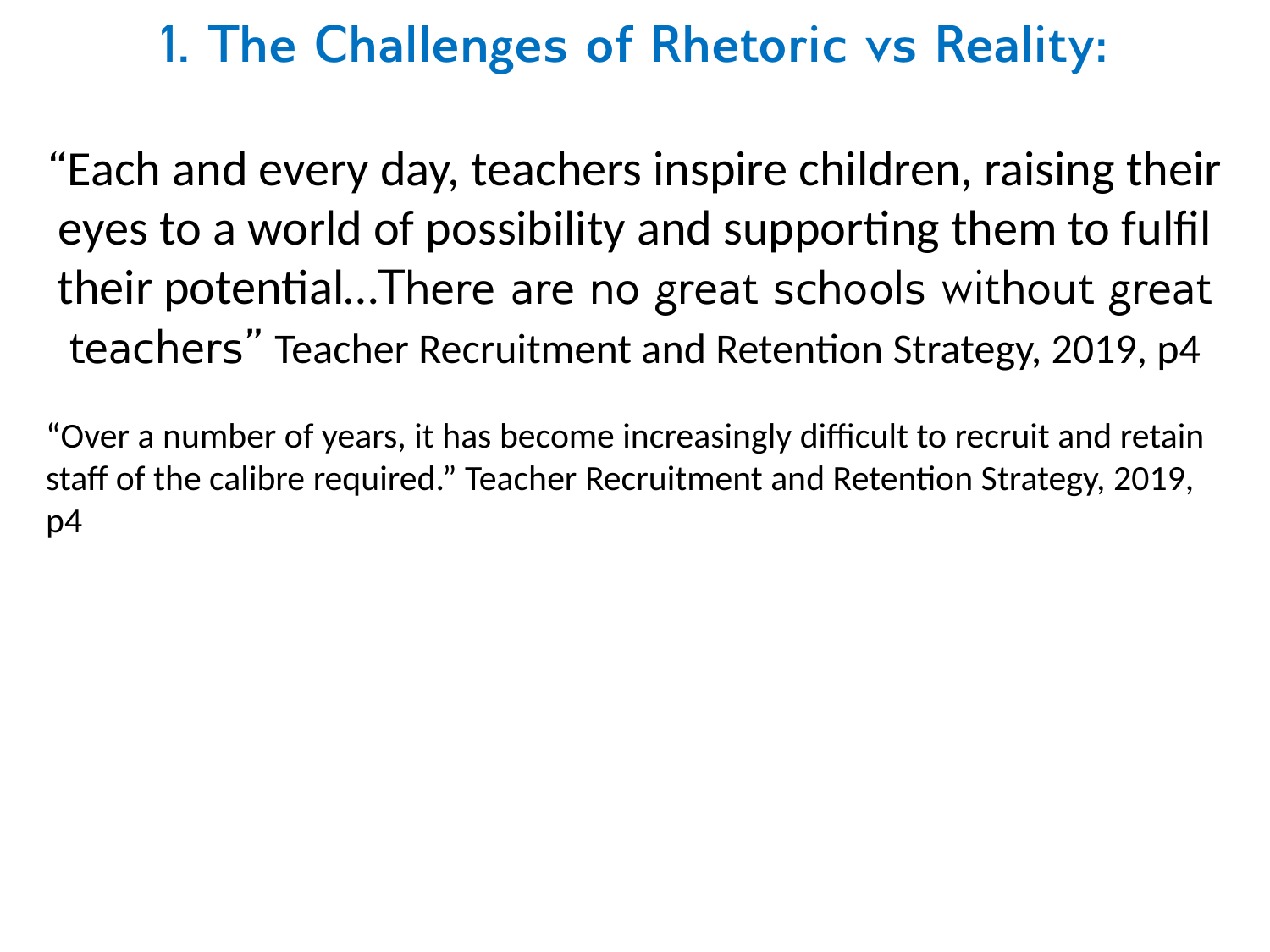

# 1. The Challenges of Rhetoric vs Reality: “Each and every day, teachers inspire children, raising their eyes to a world of possibility and supporting them to fulfil their potential…There are no great schools without great teachers” Teacher Recruitment and Retention Strategy, 2019, p4
“Over a number of years, it has become increasingly difficult to recruit and retain staff of the calibre required.” Teacher Recruitment and Retention Strategy, 2019, p4